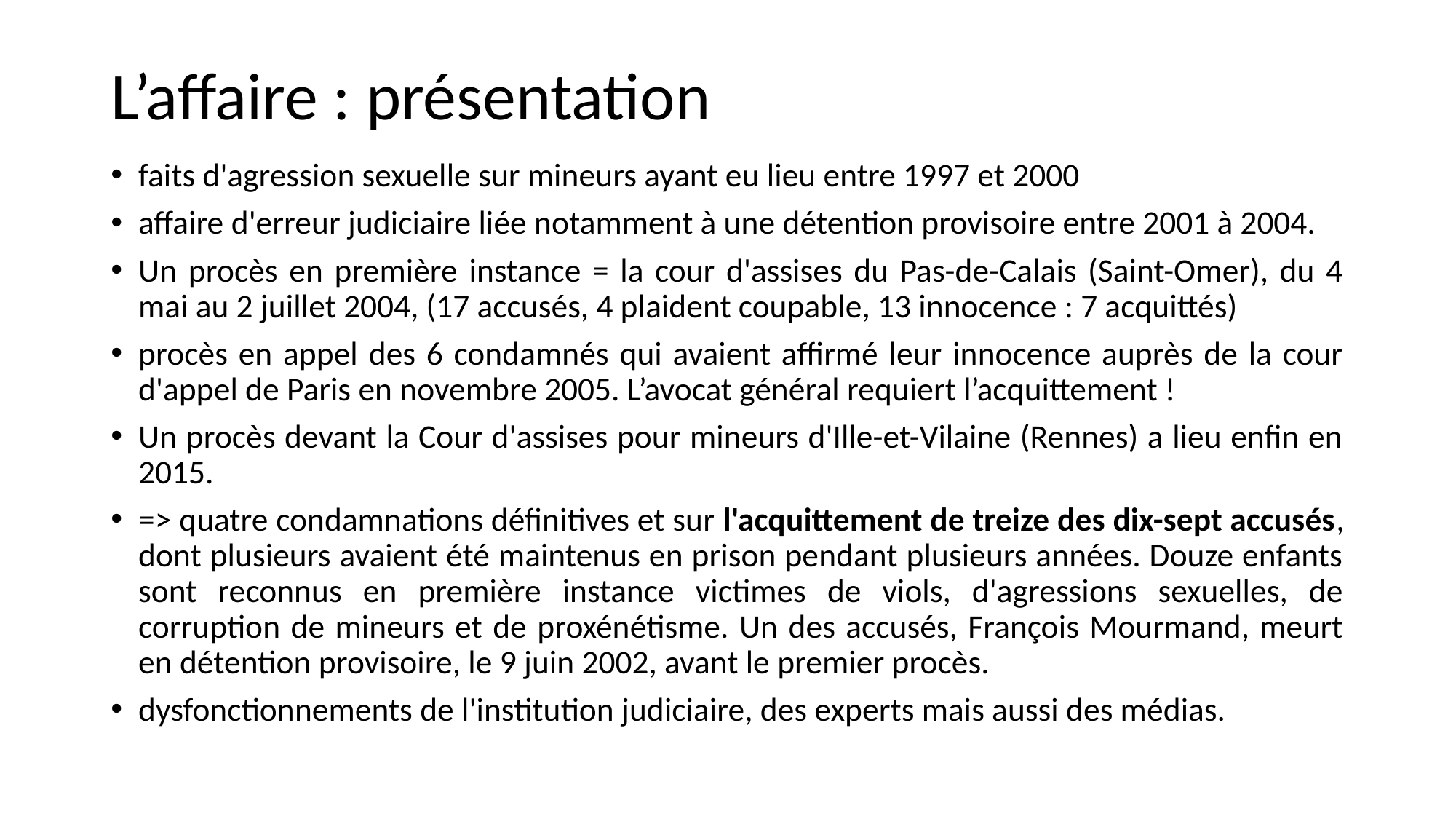

# L’affaire : présentation
faits d'agression sexuelle sur mineurs ayant eu lieu entre 1997 et 2000
affaire d'erreur judiciaire liée notamment à une détention provisoire entre 2001 à 2004.
Un procès en première instance = la cour d'assises du Pas-de-Calais (Saint-Omer), du 4 mai au 2 juillet 2004, (17 accusés, 4 plaident coupable, 13 innocence : 7 acquittés)
procès en appel des 6 condamnés qui avaient affirmé leur innocence auprès de la cour d'appel de Paris en novembre 2005. L’avocat général requiert l’acquittement !
Un procès devant la Cour d'assises pour mineurs d'Ille-et-Vilaine (Rennes) a lieu enfin en 2015.
=> quatre condamnations définitives et sur l'acquittement de treize des dix-sept accusés, dont plusieurs avaient été maintenus en prison pendant plusieurs années. Douze enfants sont reconnus en première instance victimes de viols, d'agressions sexuelles, de corruption de mineurs et de proxénétisme. Un des accusés, François Mourmand, meurt en détention provisoire, le 9 juin 2002, avant le premier procès.
dysfonctionnements de l'institution judiciaire, des experts mais aussi des médias.